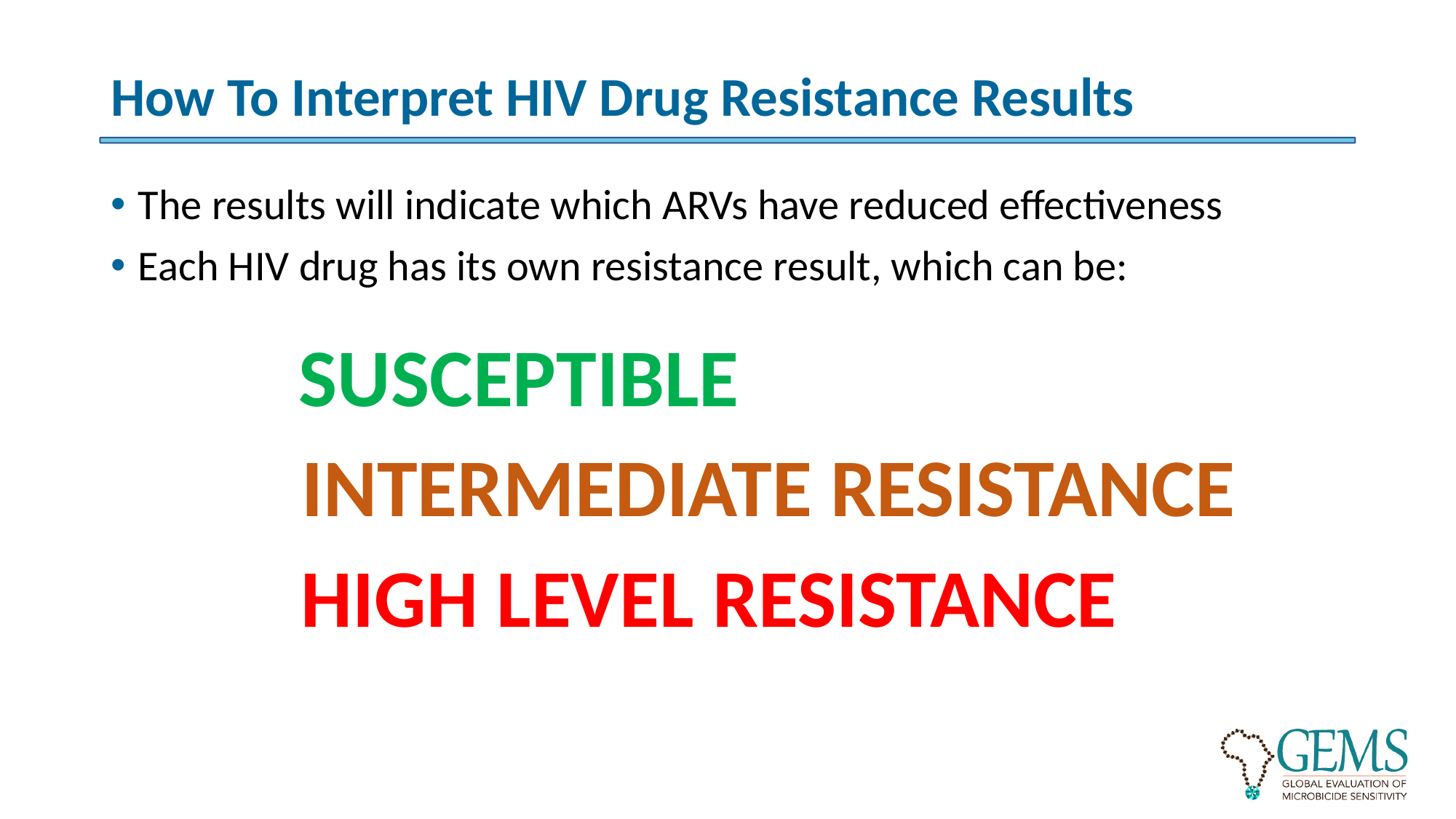

# How To Interpret HIV Drug Resistance Results
The results will indicate which ARVs have reduced effectiveness
Each HIV drug has its own resistance result, which can be:

SUSCEPTIBLE
INTERMEDIATE RESISTANCE
HIGH LEVEL RESISTANCE